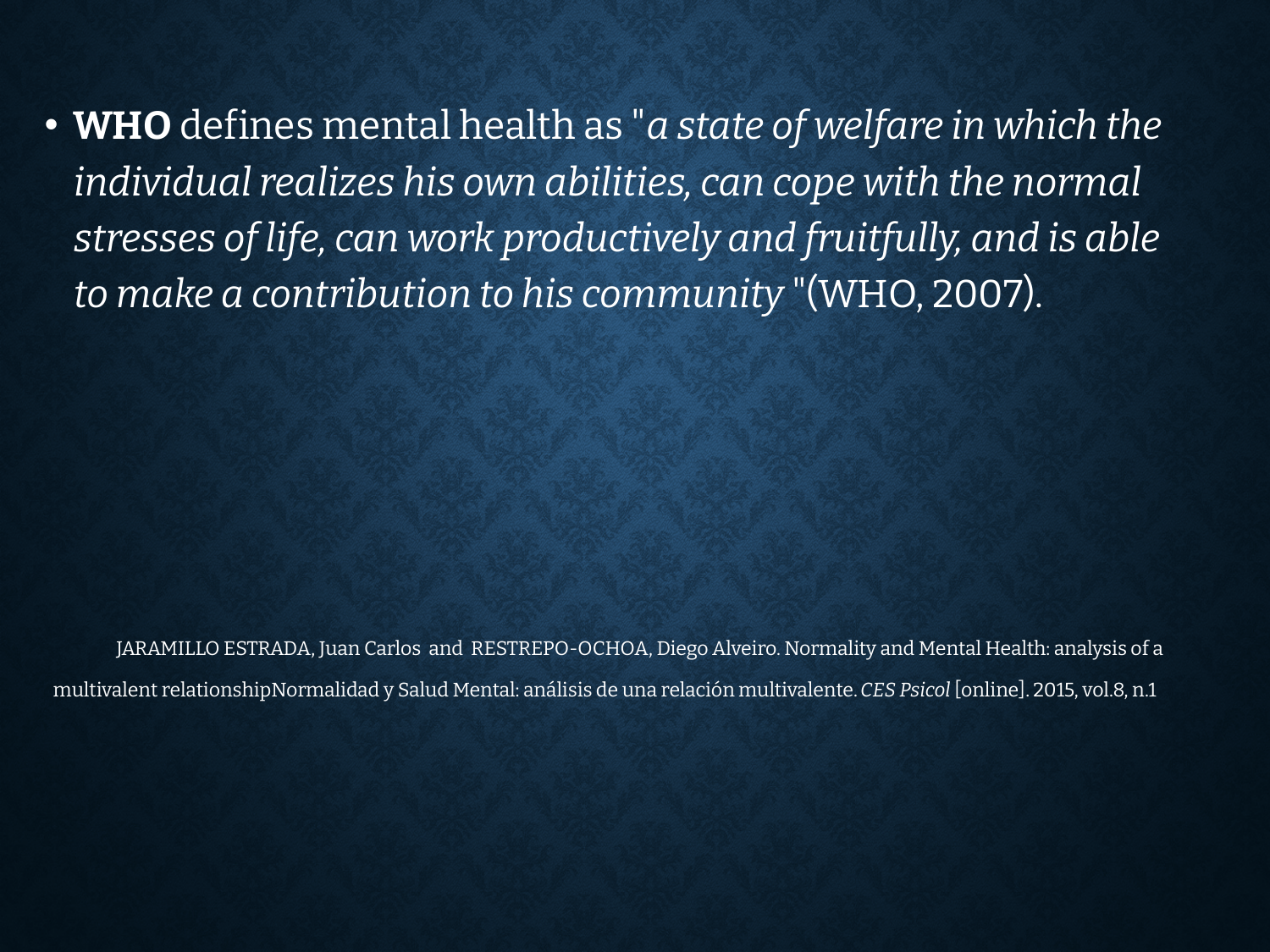

WHO defines mental health as "a state of welfare in which the individual realizes his own abilities, can cope with the normal stresses of life, can work productively and fruitfully, and is able to make a contribution to his community "(WHO, 2007).

JARAMILLO ESTRADA, Juan Carlos  and  RESTREPO-OCHOA, Diego Alveiro. Normality and Mental Health: analysis of a multivalent relationshipNormalidad y Salud Mental: análisis de una relación multivalente. CES Psicol [online]. 2015, vol.8, n.1